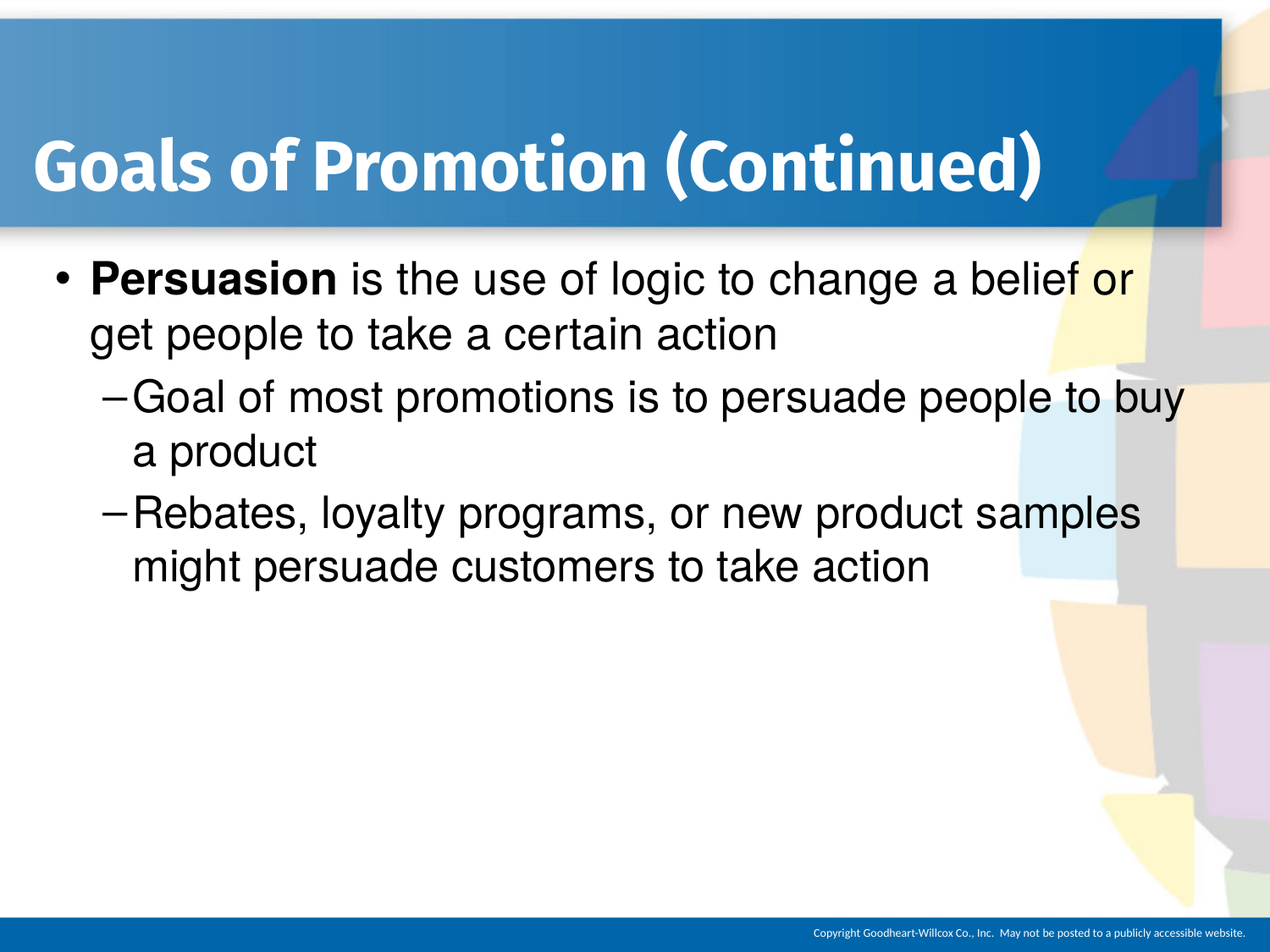

# Goals of Promotion (Continued)
Persuasion is the use of logic to change a belief or get people to take a certain action
Goal of most promotions is to persuade people to buy a product
Rebates, loyalty programs, or new product samples might persuade customers to take action